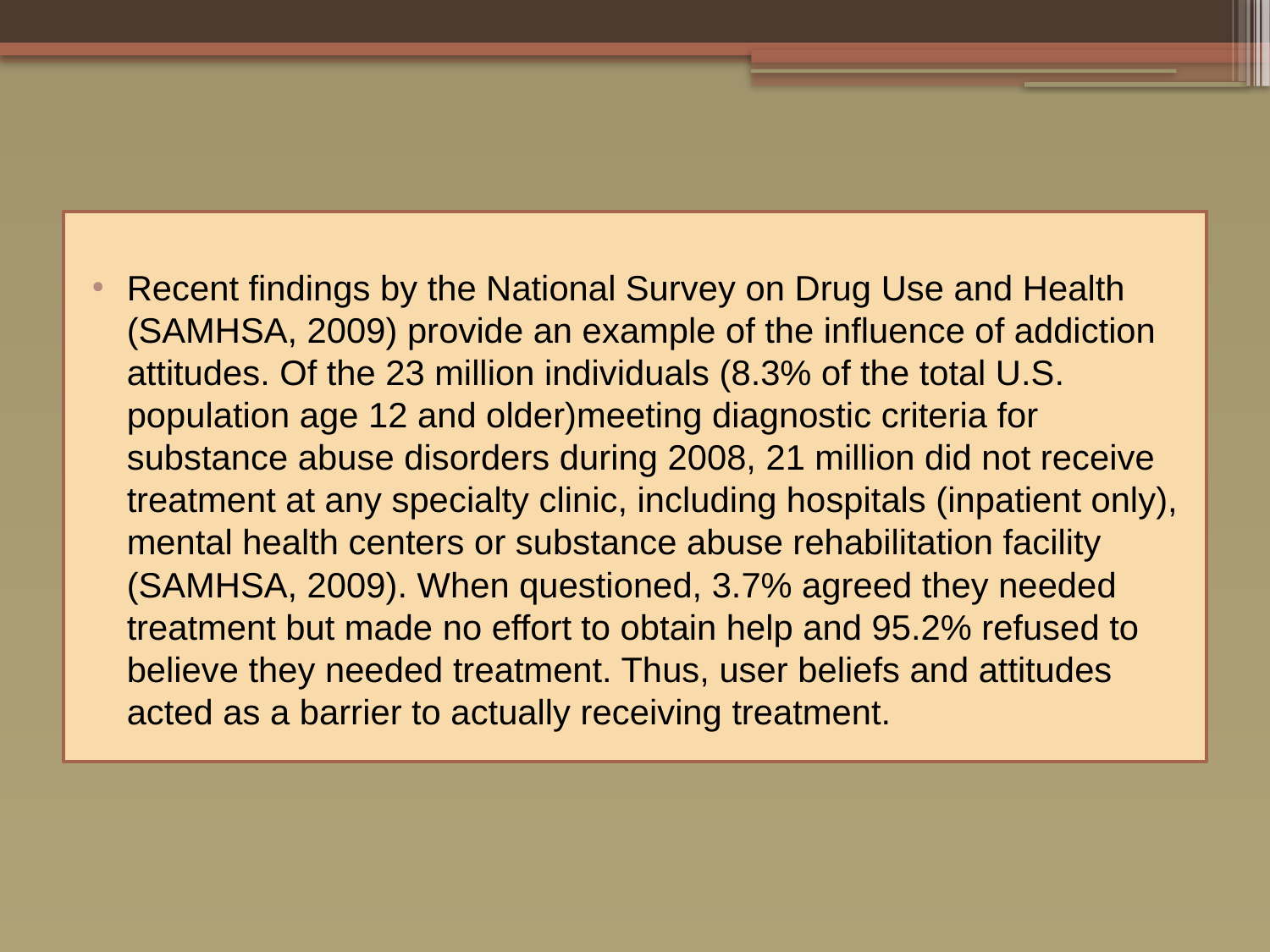

Recent findings by the National Survey on Drug Use and Health (SAMHSA, 2009) provide an example of the influence of addiction attitudes. Of the 23 million individuals (8.3% of the total U.S. population age 12 and older)meeting diagnostic criteria for substance abuse disorders during 2008, 21 million did not receive treatment at any specialty clinic, including hospitals (inpatient only), mental health centers or substance abuse rehabilitation facility (SAMHSA, 2009). When questioned, 3.7% agreed they needed treatment but made no effort to obtain help and 95.2% refused to believe they needed treatment. Thus, user beliefs and attitudes acted as a barrier to actually receiving treatment.